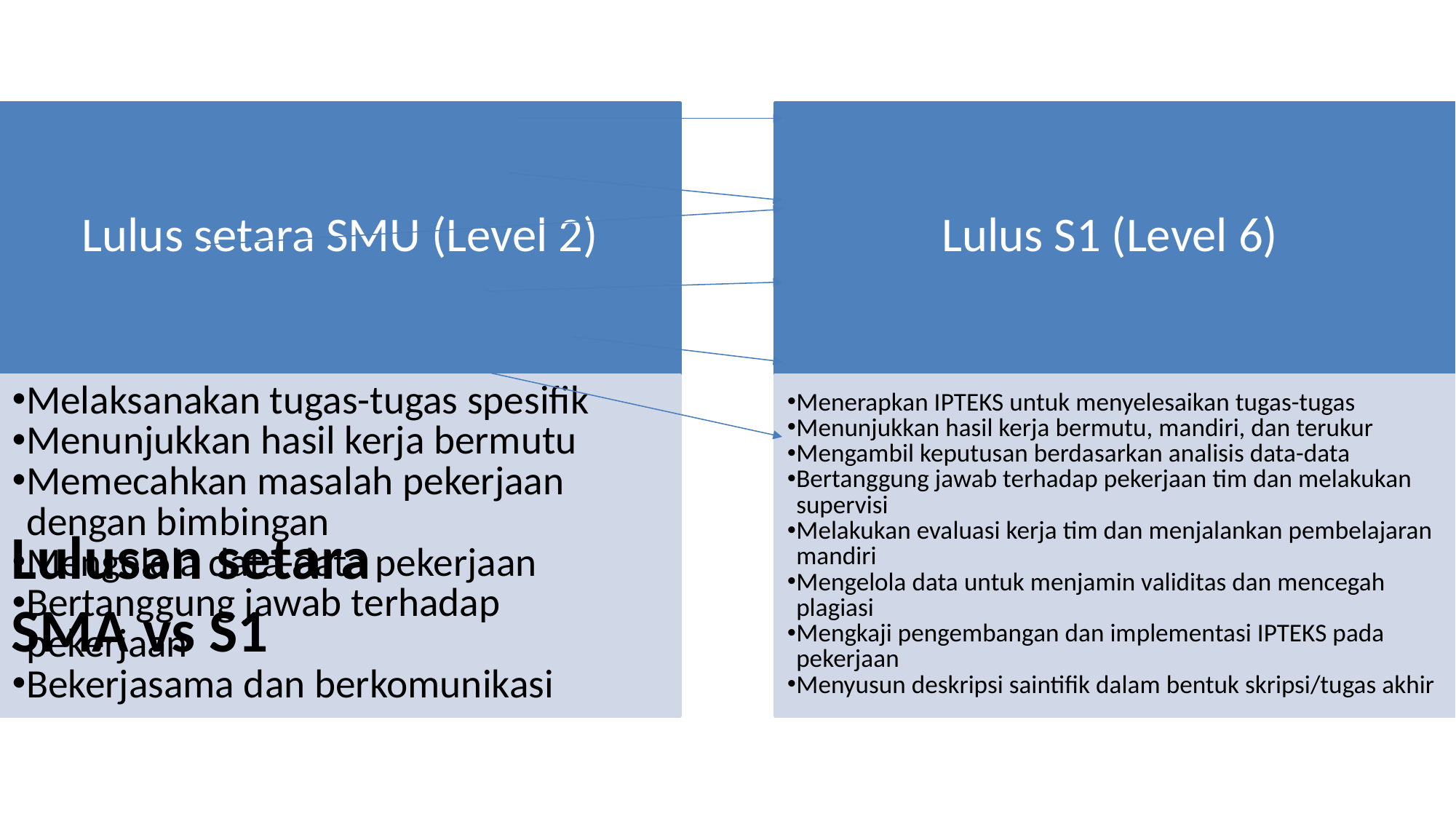

Lulus setara SMU (Level 2)
Melaksanakan tugas-tugas spesifik
Menunjukkan hasil kerja bermutu
Lulus S1 (Level 6)
Menerapkan IPTEKS untuk menyelesaikan tugas-tugas
Menunjukkan hasil kerja bermutu, mandiri, dan terukur
Memecahkan masalah pekerjaan dengan bimbingan
Mengambil keputusan berdasarkan analisis data-data
Bertanggung jawab terhadap pekerjaan tim dan melakukan supervisi
Melakukan evaluasi kerja tim dan menjalankan pembelajaran mandiri
Mengelola data untuk menjamin validitas dan mencegah plagiasi
Mengkaji pengembangan dan implementasi IPTEKS pada pekerjaan
Menyusun deskripsi saintifik dalam bentuk skripsi/tugas akhir
Bekerjasama dan berkomunikasi
Bertanggung jawab terhadap pekerjaan
# Lulusan setara SMA vs S1